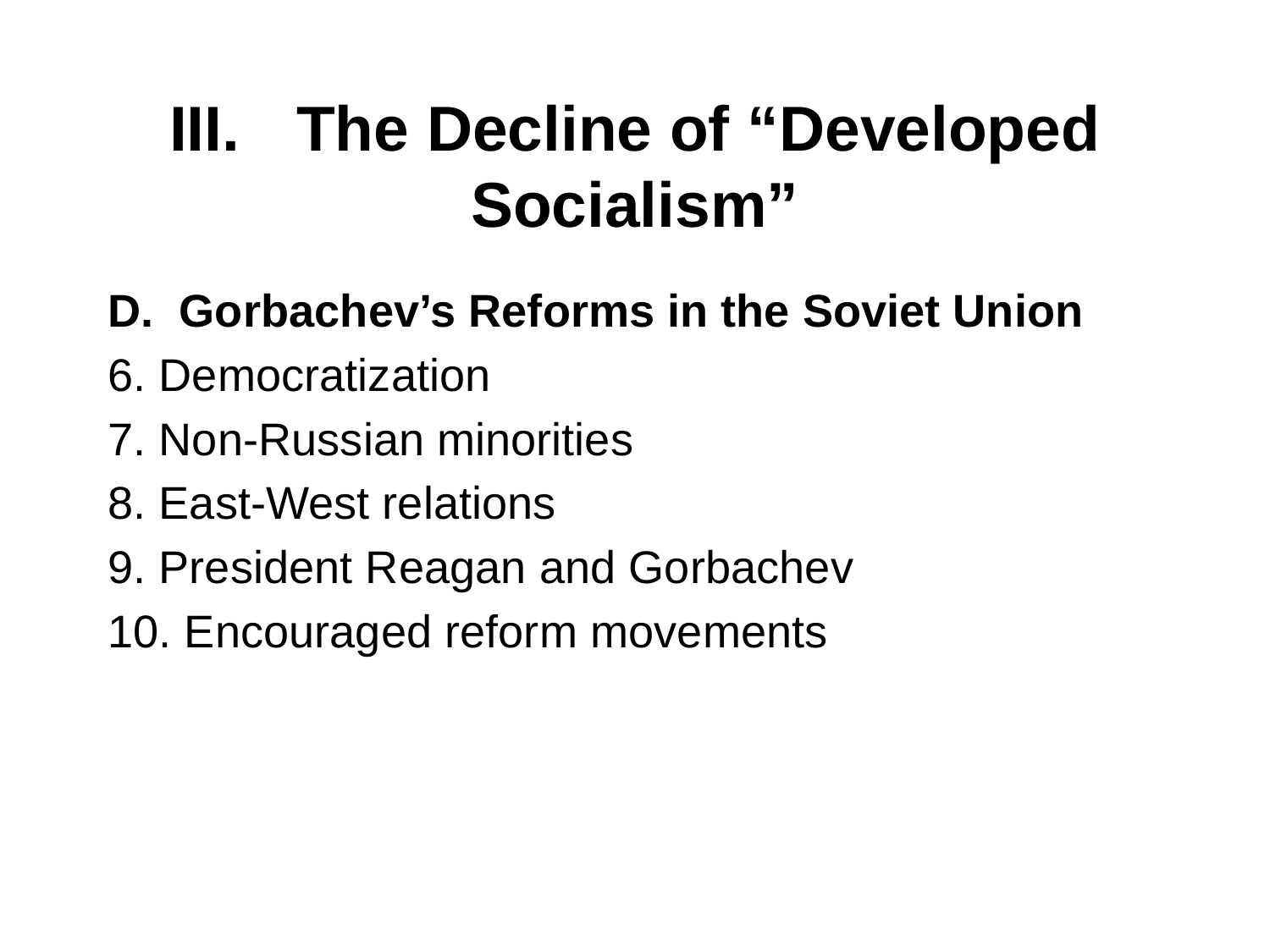

# III. 	The Decline of “Developed Socialism”
Gorbachev’s Reforms in the Soviet Union
6. Democratization
7. Non-Russian minorities
8. East-West relations
9. President Reagan and Gorbachev
10. Encouraged reform movements